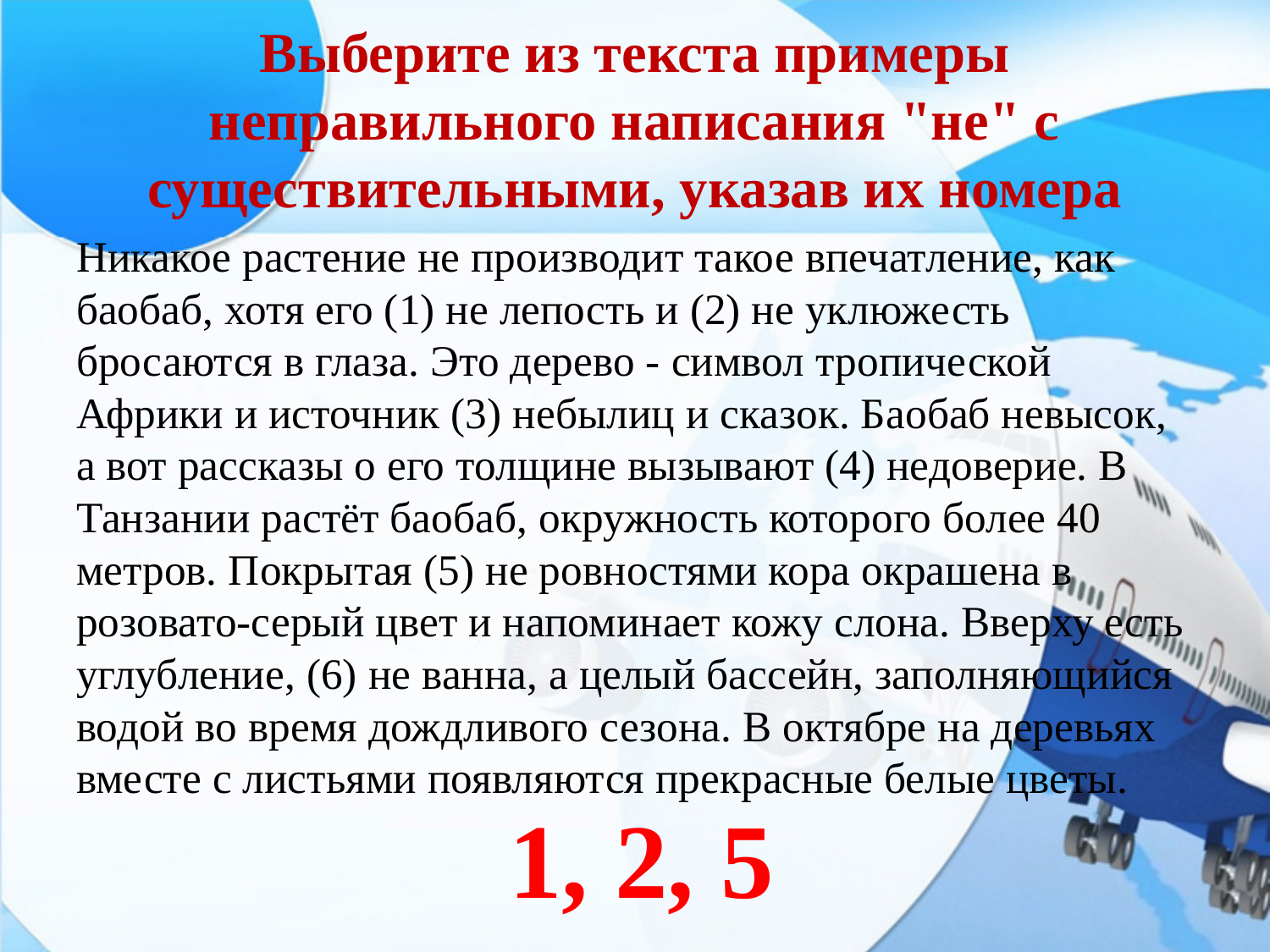

# Выберите из текста примеры неправильного написания "не" с существительными, указав их номера
Никакое растение не производит такое впечатление, как баобаб, хотя его (1) не лепость и (2) не уклюжесть бросаются в глаза. Это дерево - символ тропической Африки и источник (3) небылиц и сказок. Баобаб невысок, а вот рассказы о его толщине вызывают (4) недоверие. В Танзании растёт баобаб, окружность которого более 40 метров. Покрытая (5) не ровностями кора окрашена в розовато-серый цвет и напоминает кожу слона. Вверху есть углубление, (6) не ванна, а целый бассейн, заполняющийся водой во время дождливого сезона. В октябре на деревьях вместе с листьями появляются прекрасные белые цветы.
1, 2, 5